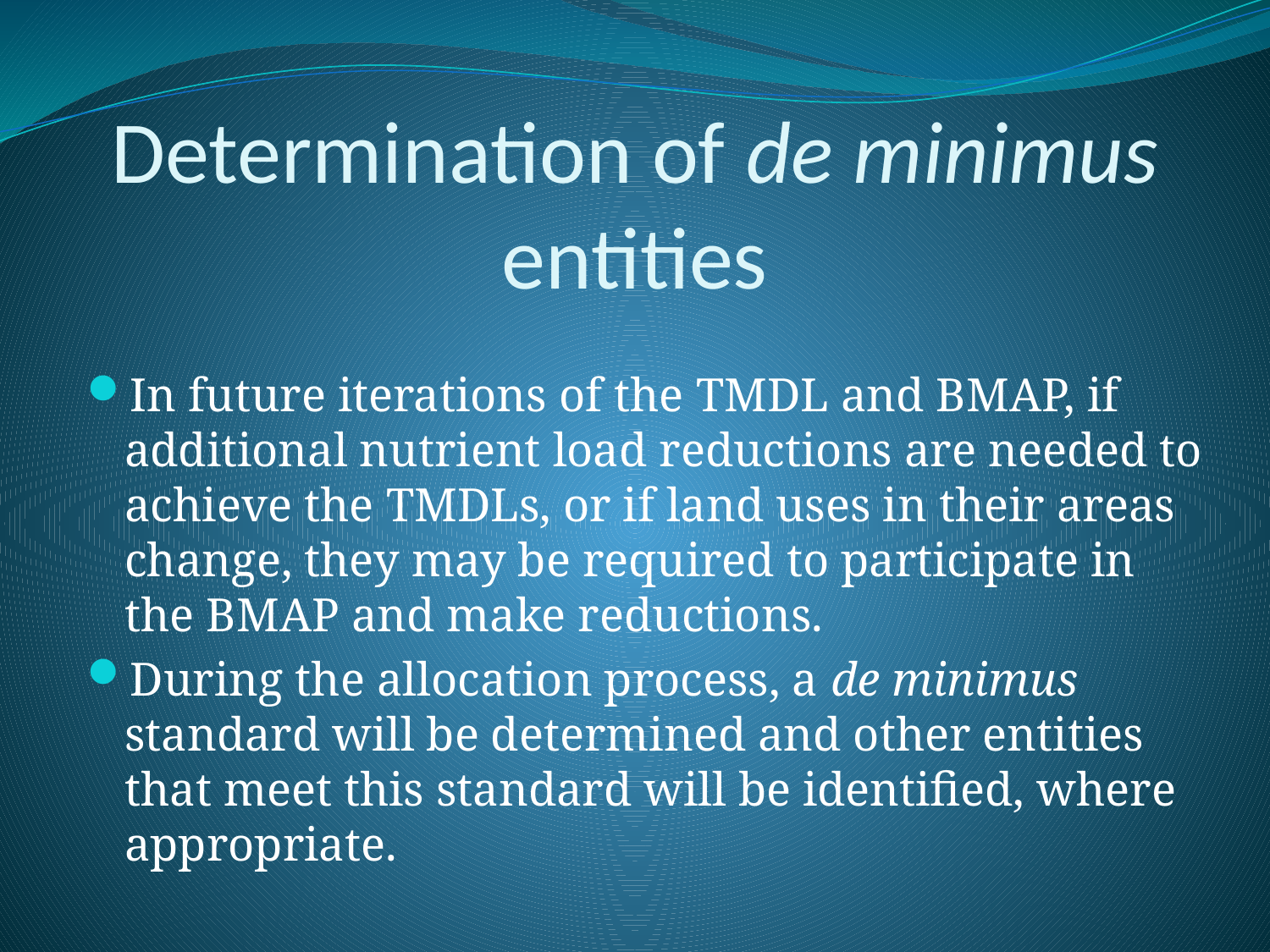

# Determination of de minimus entities
In future iterations of the TMDL and BMAP, if additional nutrient load reductions are needed to achieve the TMDLs, or if land uses in their areas change, they may be required to participate in the BMAP and make reductions.
During the allocation process, a de minimus standard will be determined and other entities that meet this standard will be identified, where appropriate.